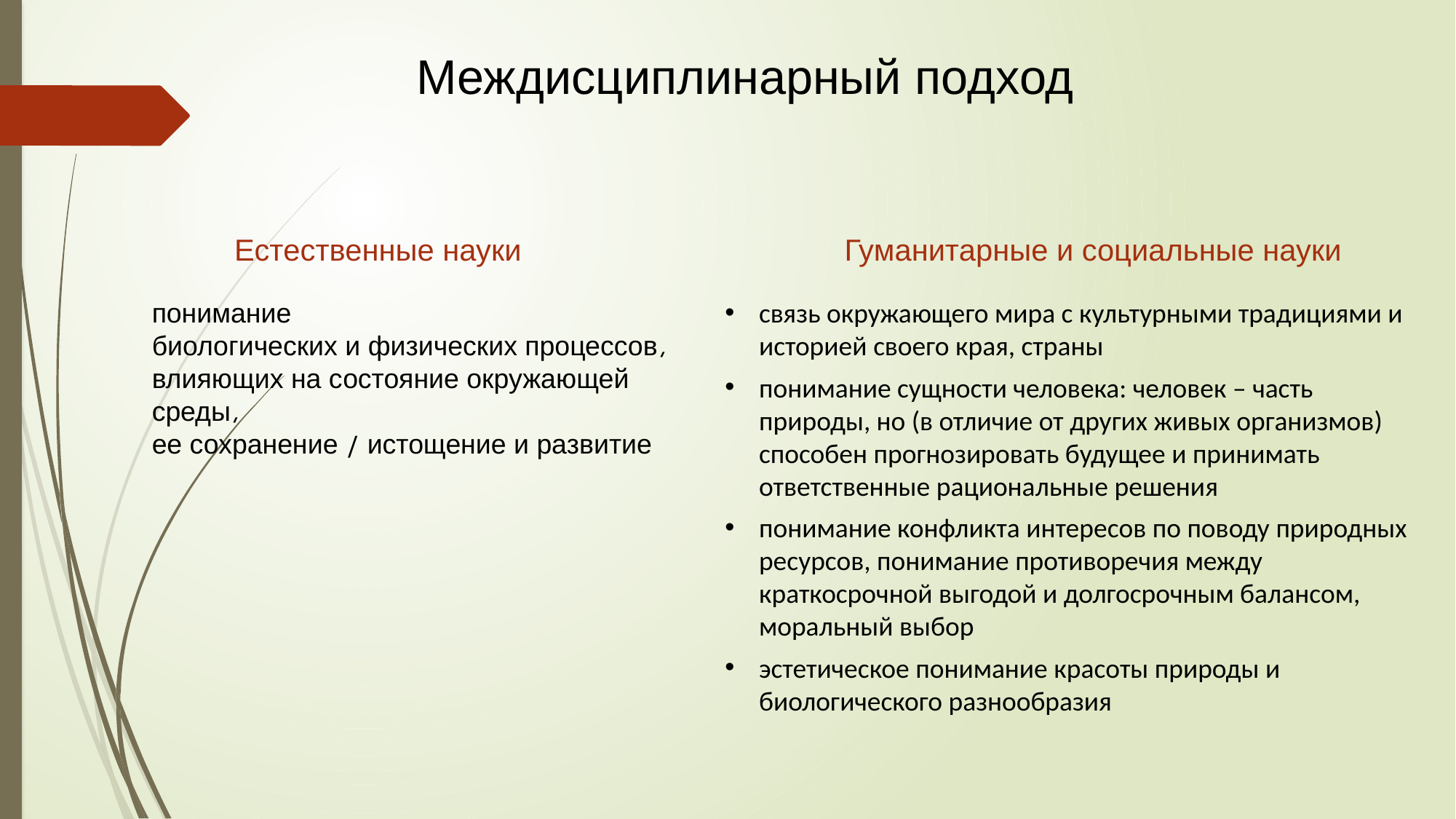

# Междисциплинарный подход
Естественные науки
Гуманитарные и социальные науки
связь окружающего мира с культурными традициями и историей своего края, страны
понимание сущности человека: человек – часть природы, но (в отличие от других живых организмов) способен прогнозировать будущее и принимать ответственные рациональные решения
понимание конфликта интересов по поводу природных ресурсов, понимание противоречия между краткосрочной выгодой и долгосрочным балансом, моральный выбор
эстетическое понимание красоты природы и биологического разнообразия

понимание
биологических и физических процессов, влияющих на состояние окружающей среды,
ее сохранение / истощение и развитие